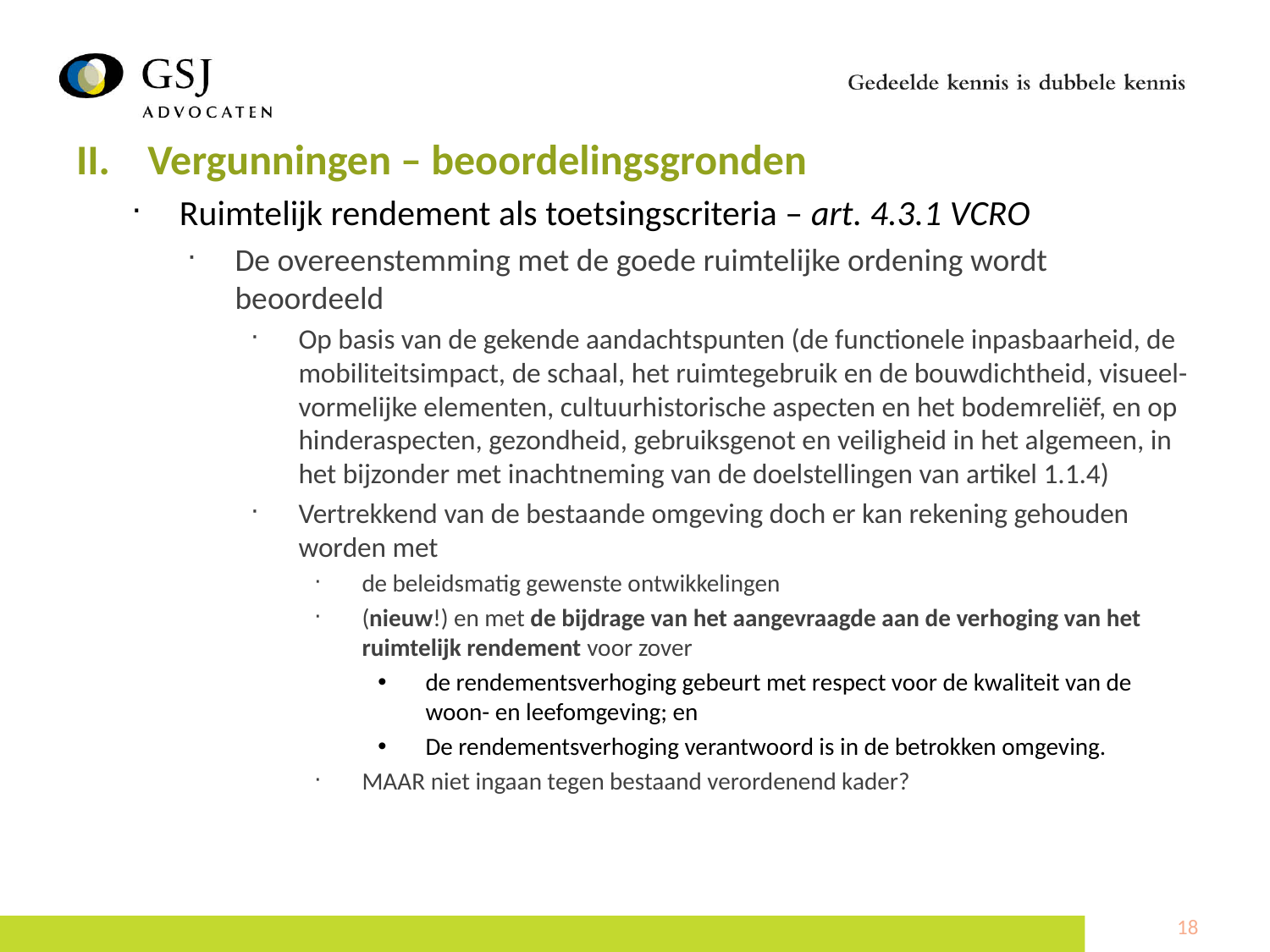

Vergunningen – beoordelingsgronden
Ruimtelijk rendement als toetsingscriteria – art. 4.3.1 VCRO
De overeenstemming met de goede ruimtelijke ordening wordt beoordeeld
Op basis van de gekende aandachtspunten (de functionele inpasbaarheid, de mobiliteitsimpact, de schaal, het ruimtegebruik en de bouwdichtheid, visueel-vormelijke elementen, cultuurhistorische aspecten en het bodemreliëf, en op hinderaspecten, gezondheid, gebruiksgenot en veiligheid in het algemeen, in het bijzonder met inachtneming van de doelstellingen van artikel 1.1.4)
Vertrekkend van de bestaande omgeving doch er kan rekening gehouden worden met
de beleidsmatig gewenste ontwikkelingen
(nieuw!) en met de bijdrage van het aangevraagde aan de verhoging van het ruimtelijk rendement voor zover
de rendementsverhoging gebeurt met respect voor de kwaliteit van de woon- en leefomgeving; en
De rendementsverhoging verantwoord is in de betrokken omgeving.
MAAR niet ingaan tegen bestaand verordenend kader?

18